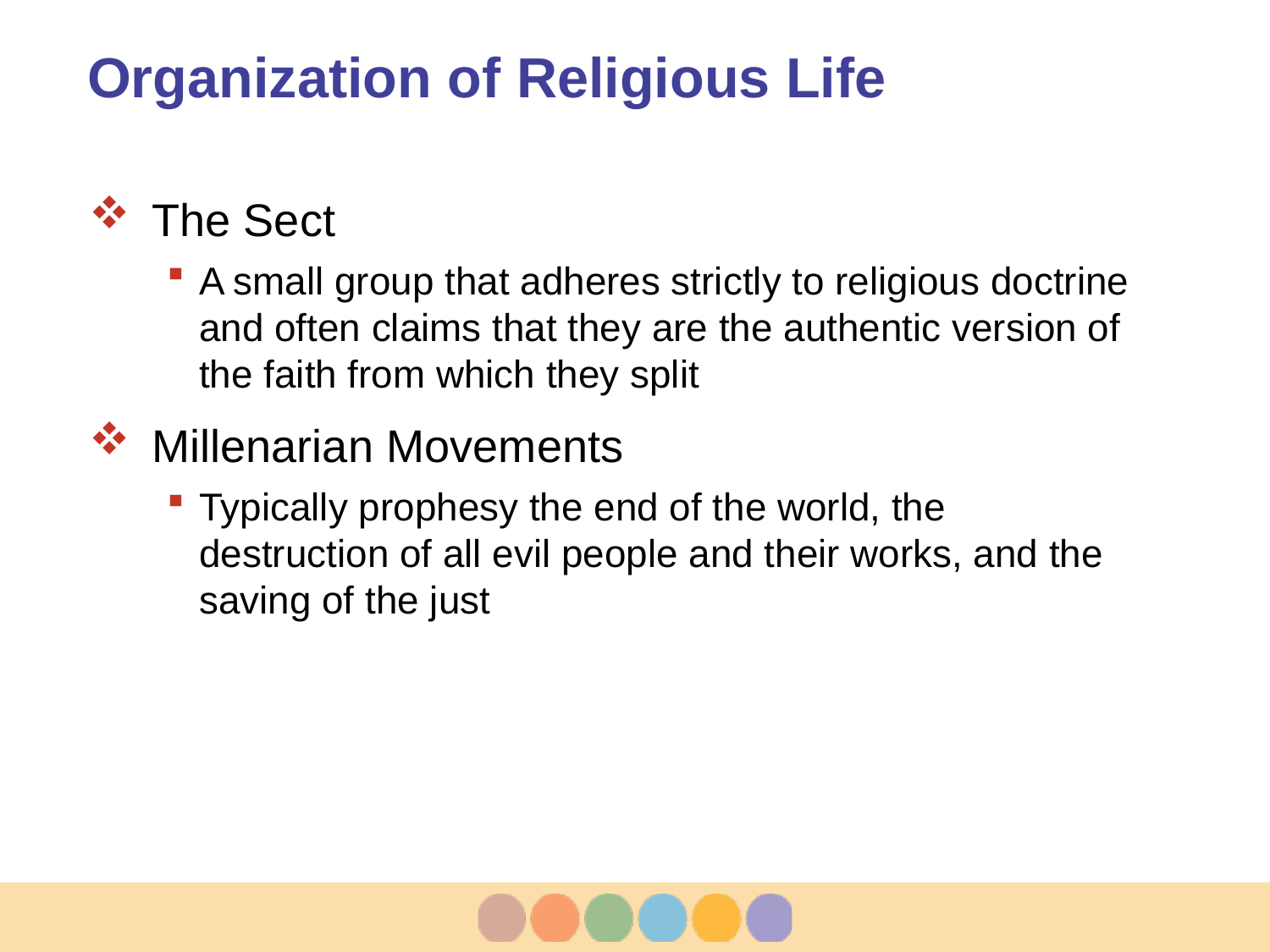

# Organization of Religious Life
The Sect
A small group that adheres strictly to religious doctrine and often claims that they are the authentic version of the faith from which they split
Millenarian Movements
Typically prophesy the end of the world, the destruction of all evil people and their works, and the saving of the just